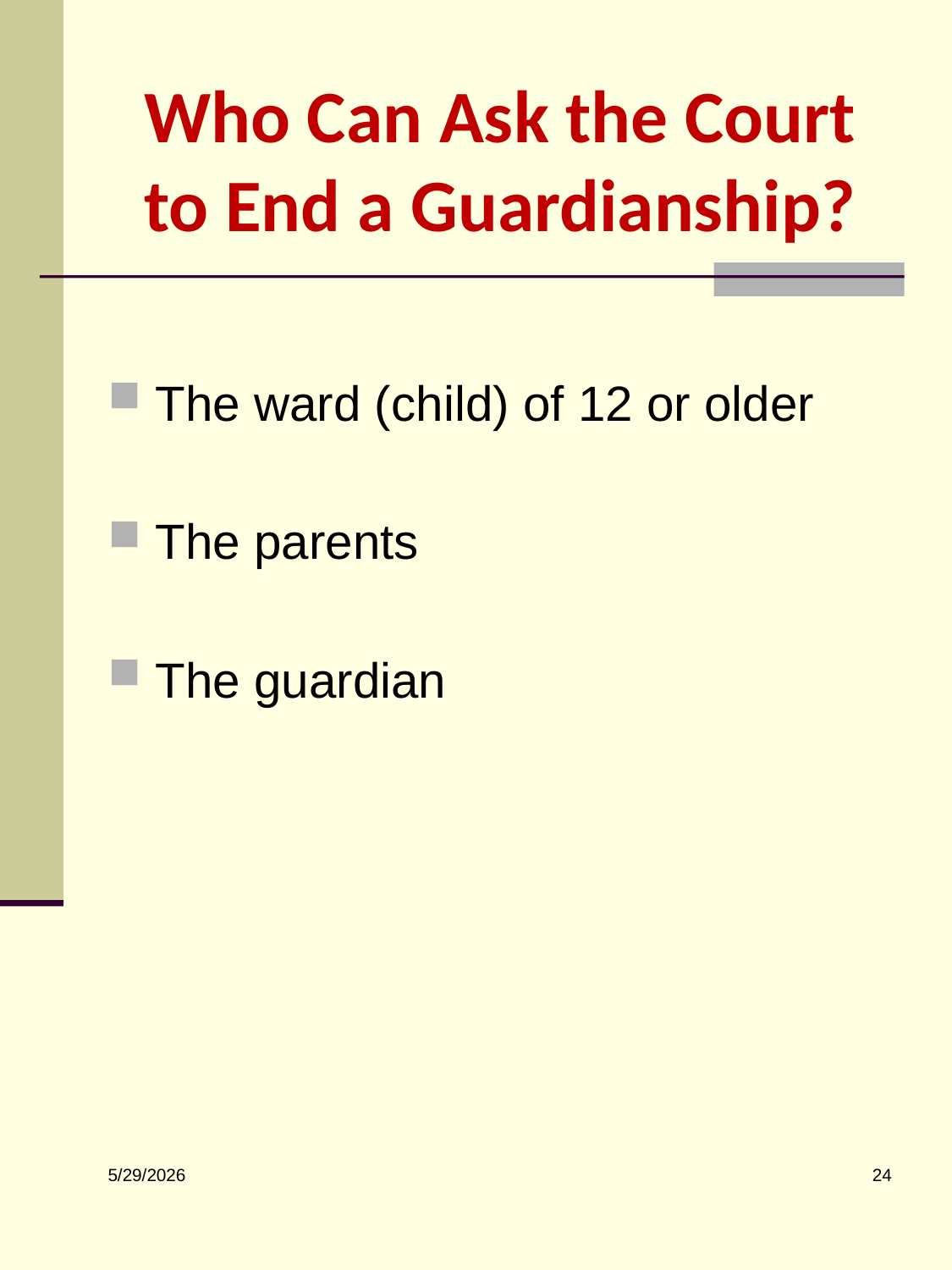

# Who Can Ask the Court to End a Guardianship?

The ward (child) of 12 or older

The parents

The guardian

24
5/29/2026